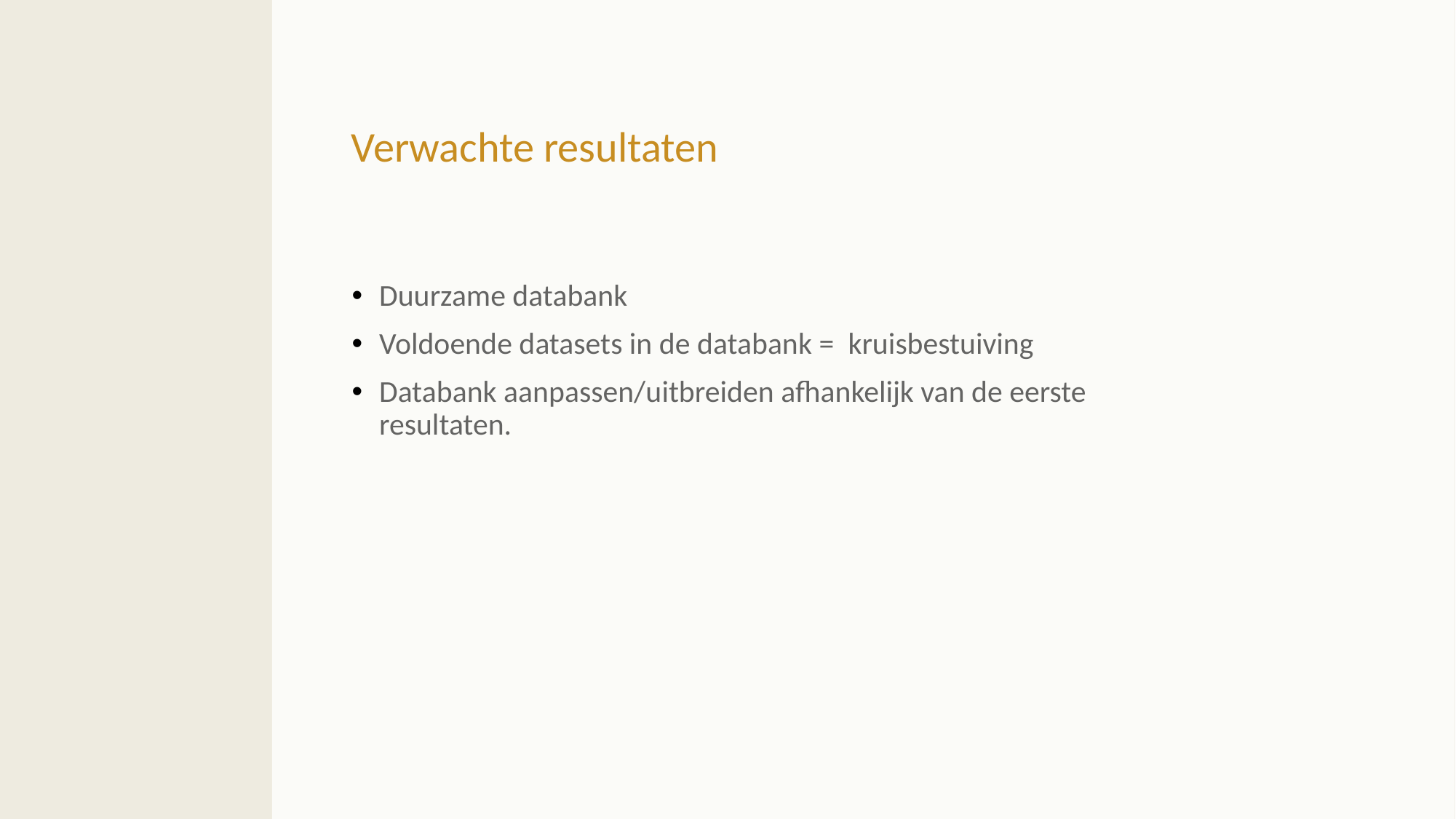

# Verwachte resultaten
Duurzame databank
Voldoende datasets in de databank =  kruisbestuiving
Databank aanpassen/uitbreiden afhankelijk van de eerste resultaten.